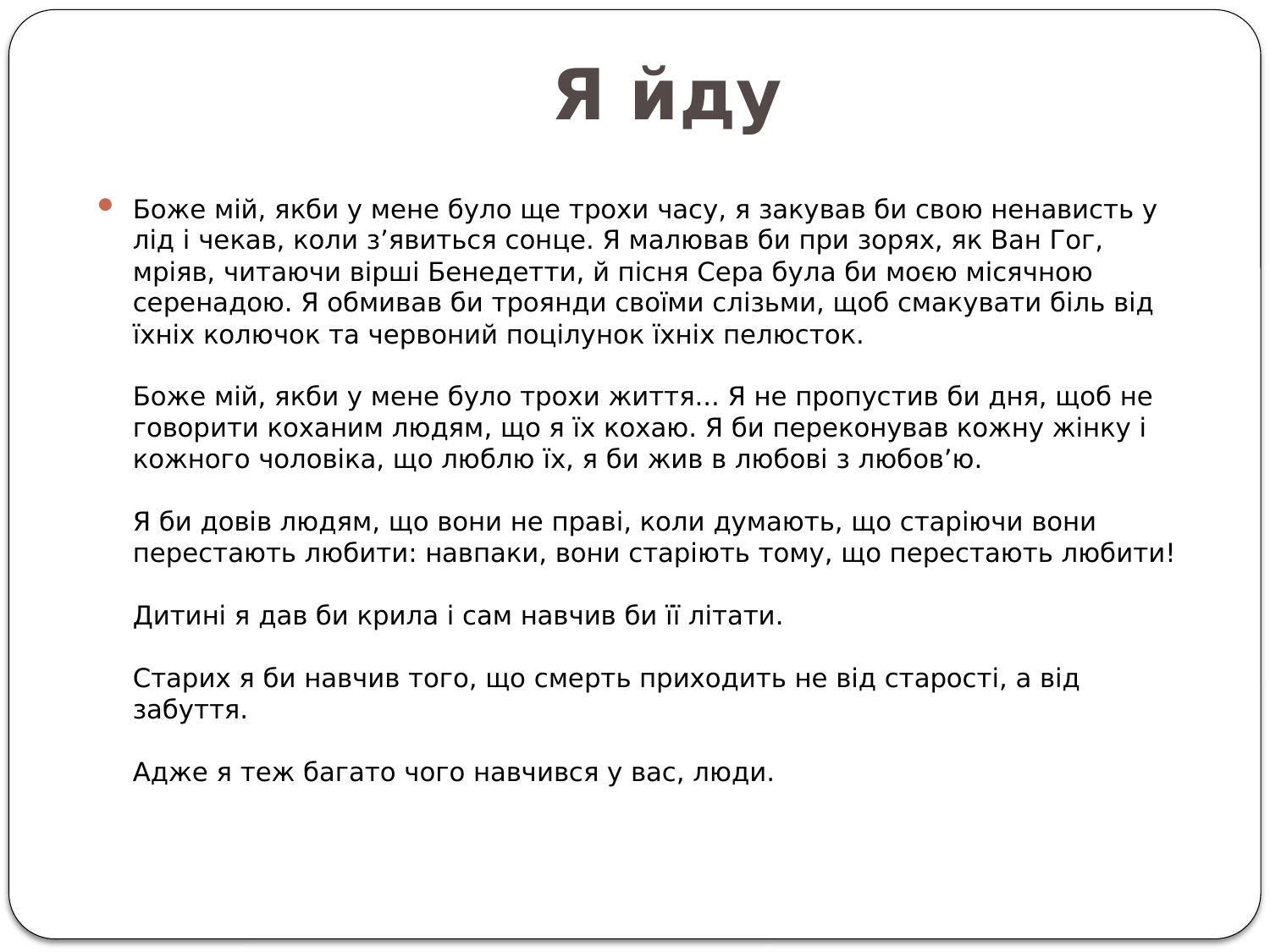

# Я йду
Боже мій, якби у мене було ще трохи часу, я закував би свою ненависть у лід і чекав, коли з’явиться сонце. Я малював би при зорях, як Ван Гог, мріяв, читаючи вірші Бенедетти, й пісня Сера була би моєю місячною серенадою. Я обмивав би троянди своїми слізьми, щоб смакувати біль від їхніх колючок та червоний поцілунок їхніх пелюсток.
Боже мій, якби у мене було трохи життя... Я не пропустив би дня, щоб не говорити коханим людям, що я їх кохаю. Я би переконував кожну жінку і кожного чоловіка, що люблю їх, я би жив в любові з любов’ю.
Я би довів людям, що вони не праві, коли думають, що старіючи вони перестають любити: навпаки, вони старіють тому, що перестають любити!
Дитині я дав би крила і сам навчив би її літати.
Старих я би навчив того, що смерть приходить не від старості, а від забуття.
Адже я теж багато чого навчився у вас, люди.